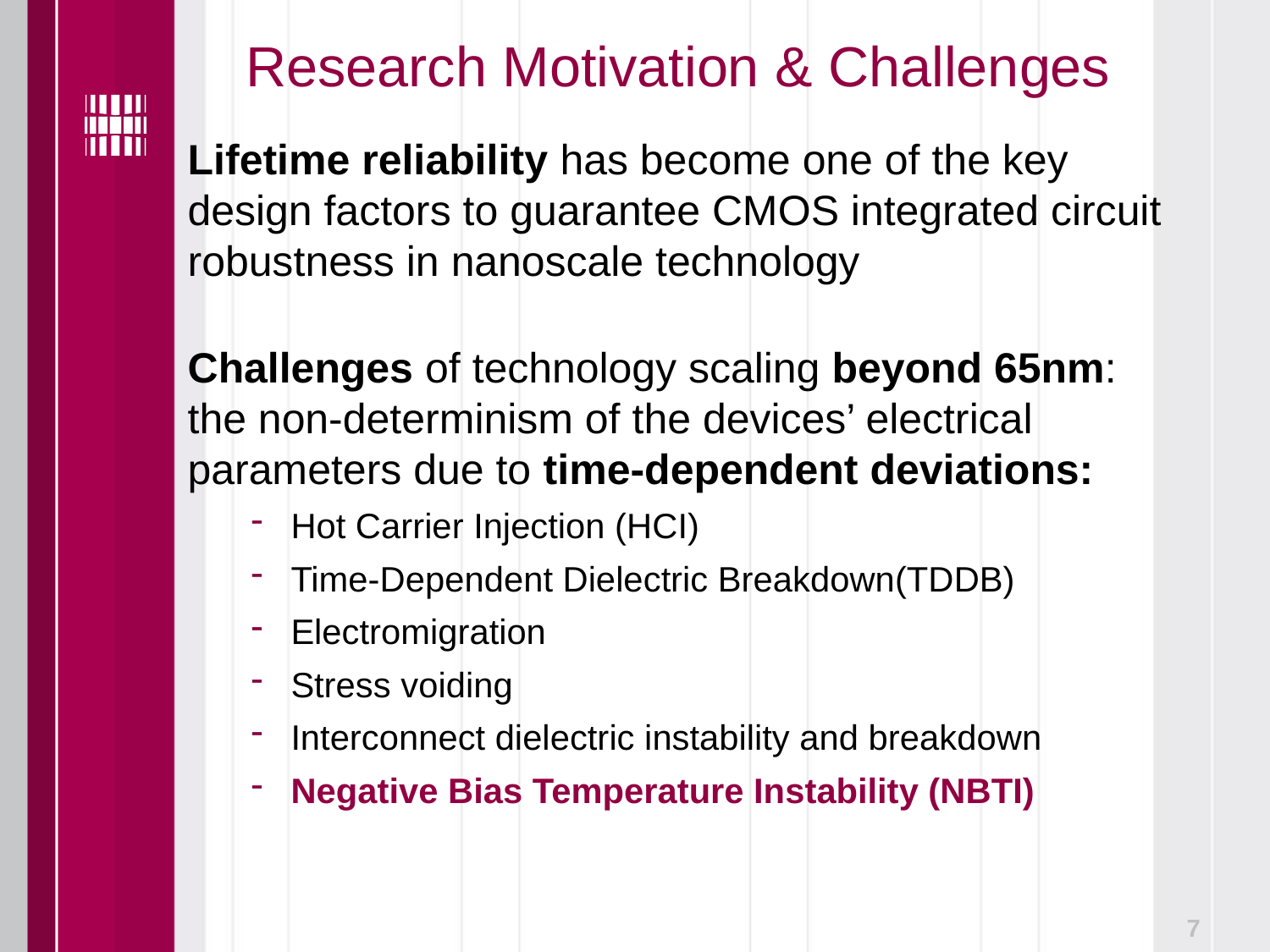

# Research Motivation & Challenges
Lifetime reliability has become one of the key design factors to guarantee CMOS integrated circuit robustness in nanoscale technology

Challenges of technology scaling beyond 65nm: the non-determinism of the devices’ electrical parameters due to time-dependent deviations:
Hot Carrier Injection (HCI)
Time-Dependent Dielectric Breakdown(TDDB)
Electromigration
Stress voiding
Interconnect dielectric instability and breakdown
Negative Bias Temperature Instability (NBTI)

7